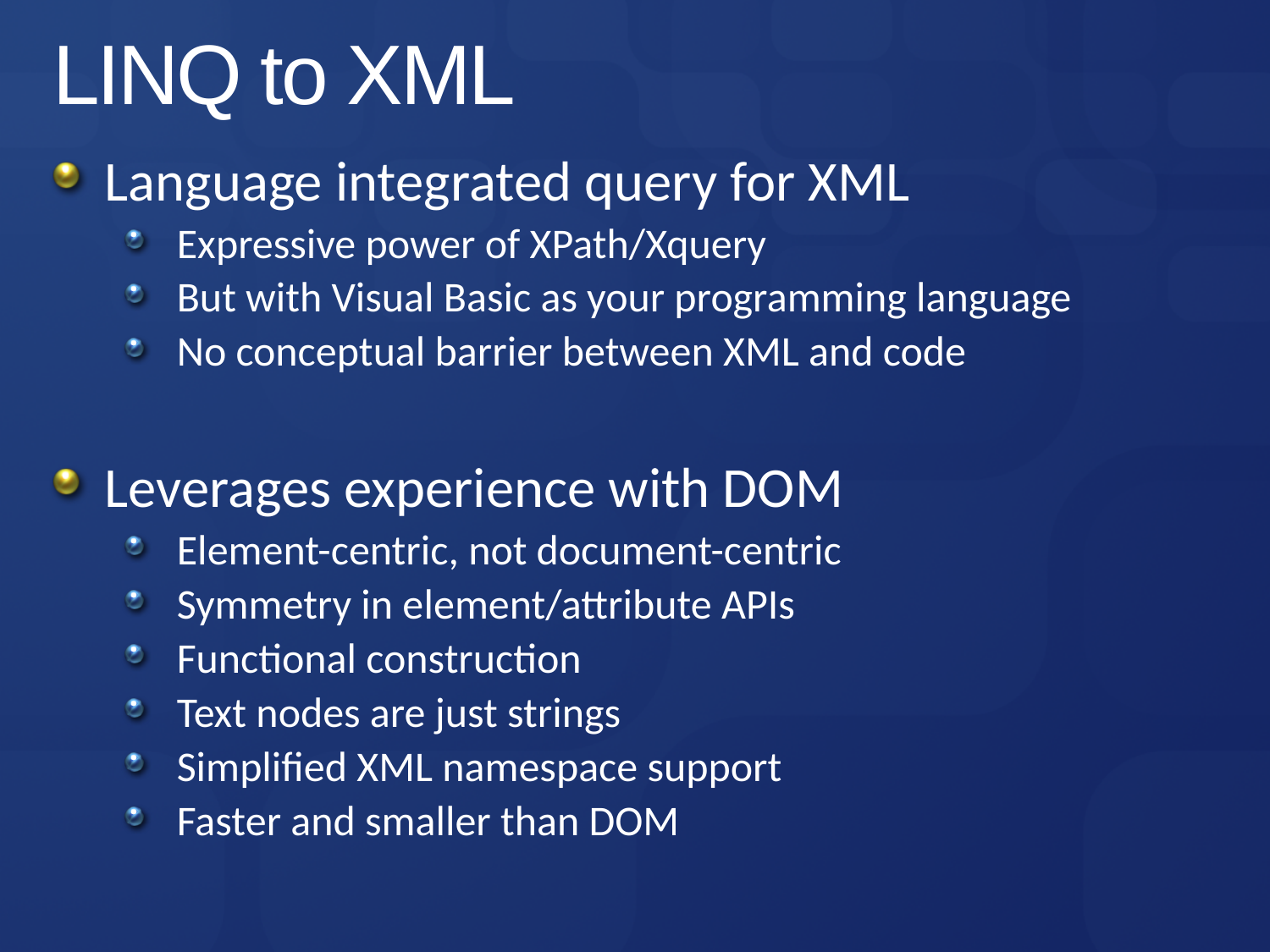

# LINQ to XML
Language integrated query for XML
Expressive power of XPath/Xquery
But with Visual Basic as your programming language
No conceptual barrier between XML and code

Leverages experience with DOM
Element-centric, not document-centric
Symmetry in element/attribute APIs
Functional construction
Text nodes are just strings
Simplified XML namespace support
Faster and smaller than DOM